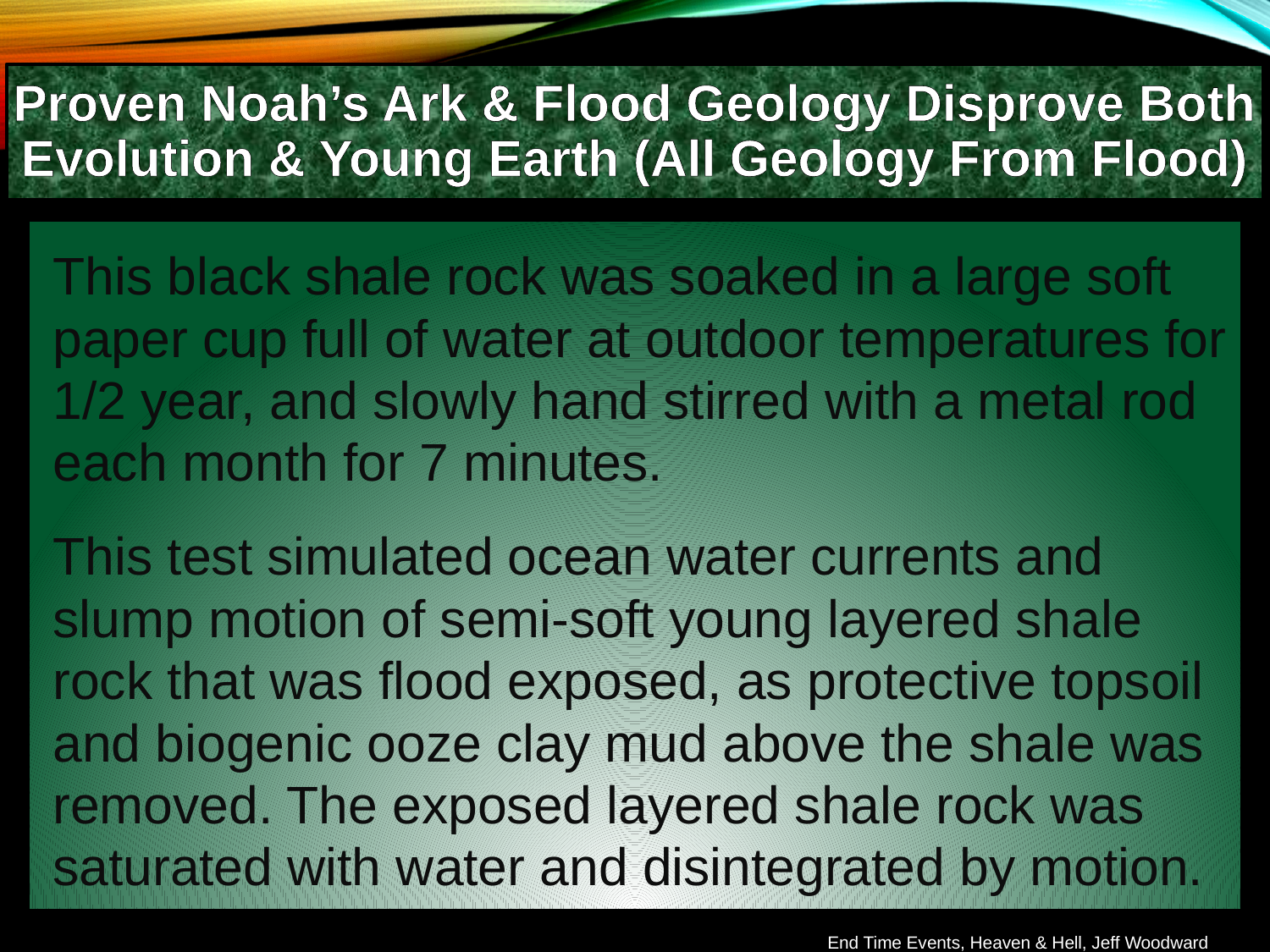

Proven Noah’s Ark & Flood Geology Disprove Both Evolution & Young Earth (All Geology From Flood)
This black shale rock was soaked in a large soft paper cup full of water at outdoor temperatures for 1/2 year, and slowly hand stirred with a metal rod each month for 7 minutes.
This test simulated ocean water currents and slump motion of semi-soft young layered shale rock that was flood exposed, as protective topsoil and biogenic ooze clay mud above the shale was removed. The exposed layered shale rock was saturated with water and disintegrated by motion.
End Time Events, Heaven & Hell, Jeff Woodward